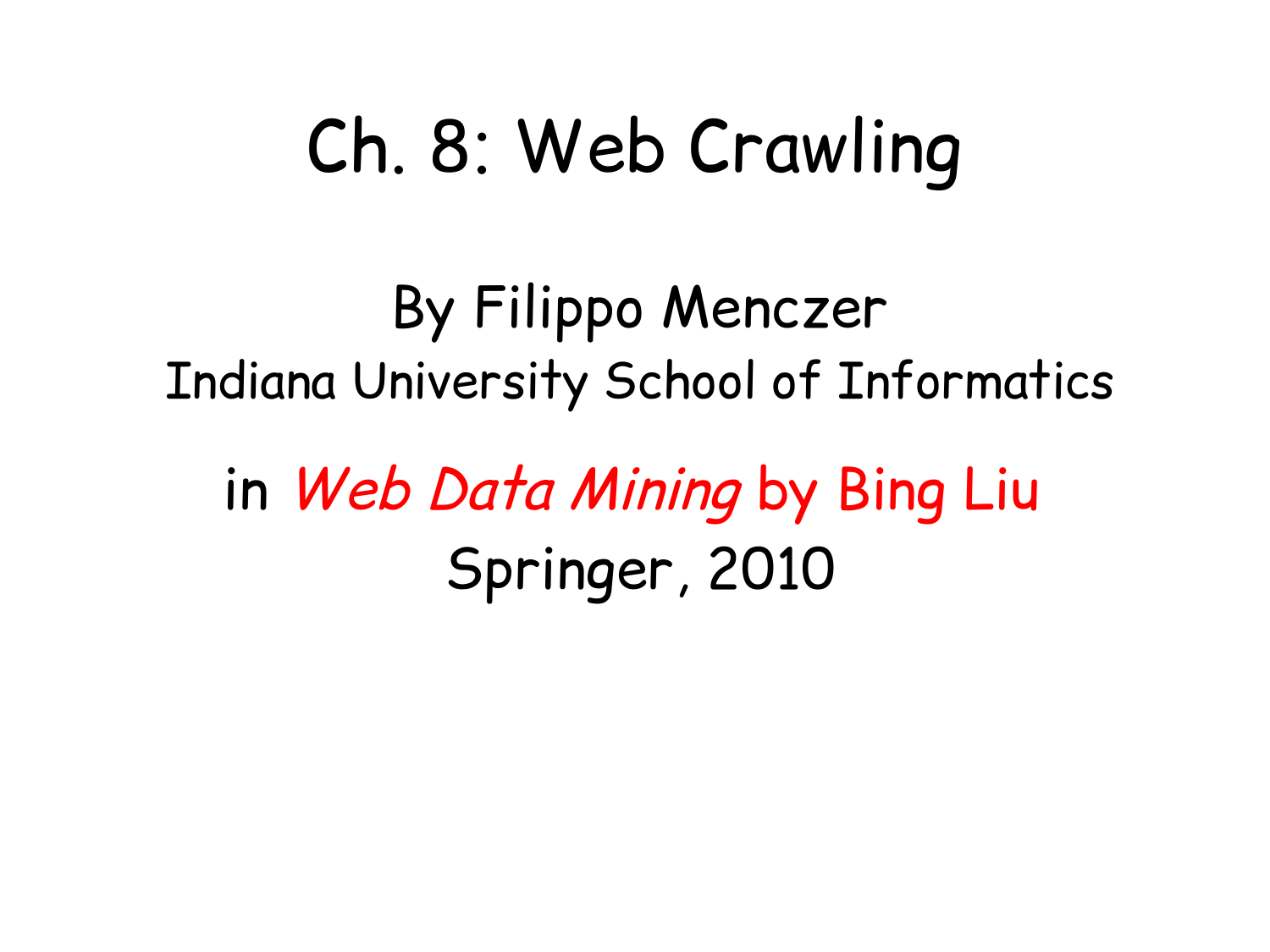

# Ch. 8: Web Crawling
By Filippo Menczer
Indiana University School of Informatics
in Web Data Mining by Bing Liu
Springer, 2010